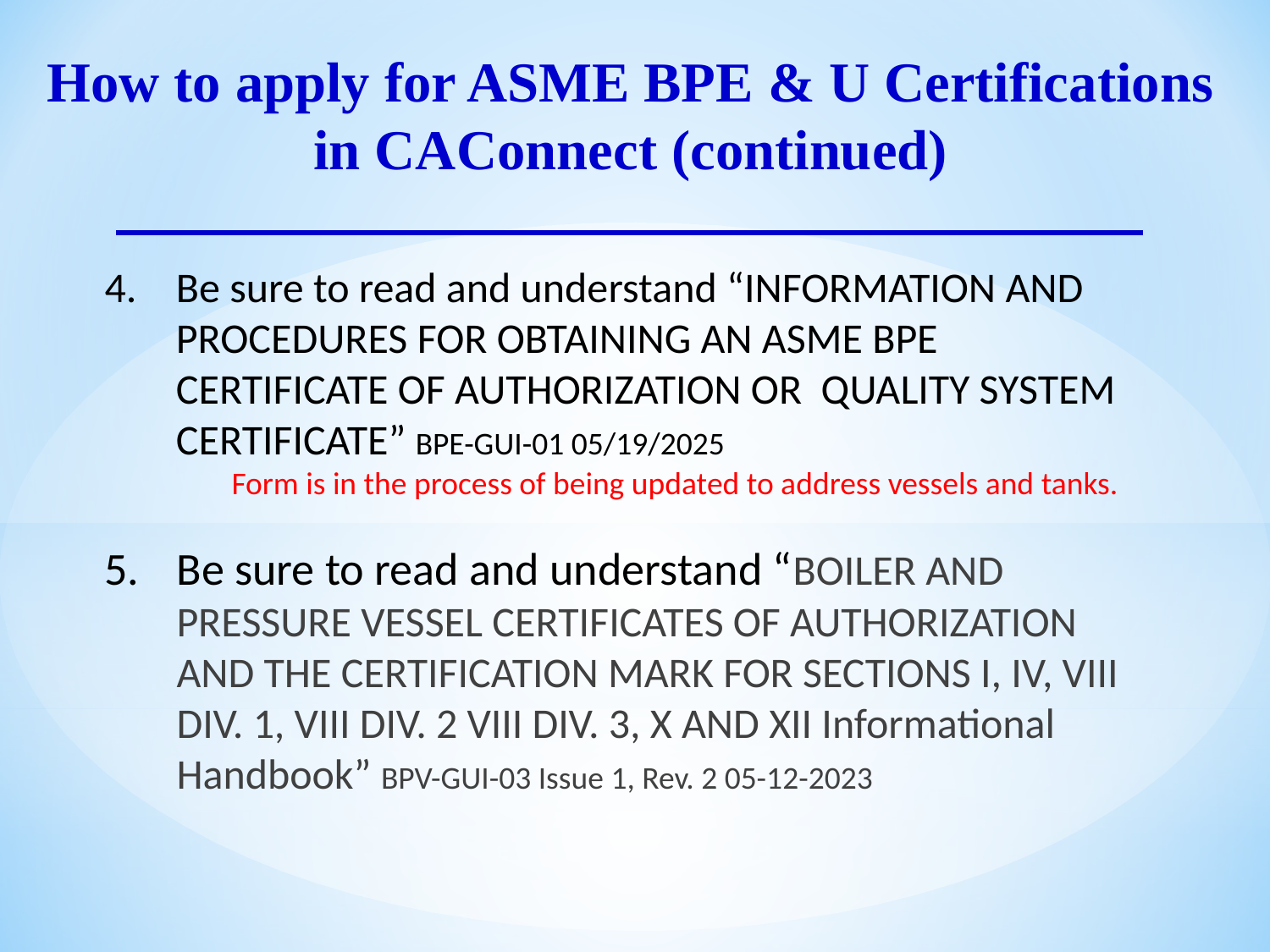

How to apply for ASME BPE & U Certifications in CAConnect (continued)
Be sure to read and understand “INFORMATION AND PROCEDURES FOR OBTAINING AN ASME BPE CERTIFICATE OF AUTHORIZATION OR  QUALITY SYSTEM CERTIFICATE” BPE-GUI-01 05/19/2025
	Form is in the process of being updated to address vessels and tanks.

Be sure to read and understand “BOILER AND PRESSURE VESSEL CERTIFICATES OF AUTHORIZATION AND THE CERTIFICATION MARK FOR SECTIONS I, IV, VIII DIV. 1, VIII DIV. 2 VIII DIV. 3, X AND XII Informational Handbook” BPV-GUI-03 Issue 1, Rev. 2 05-12-2023